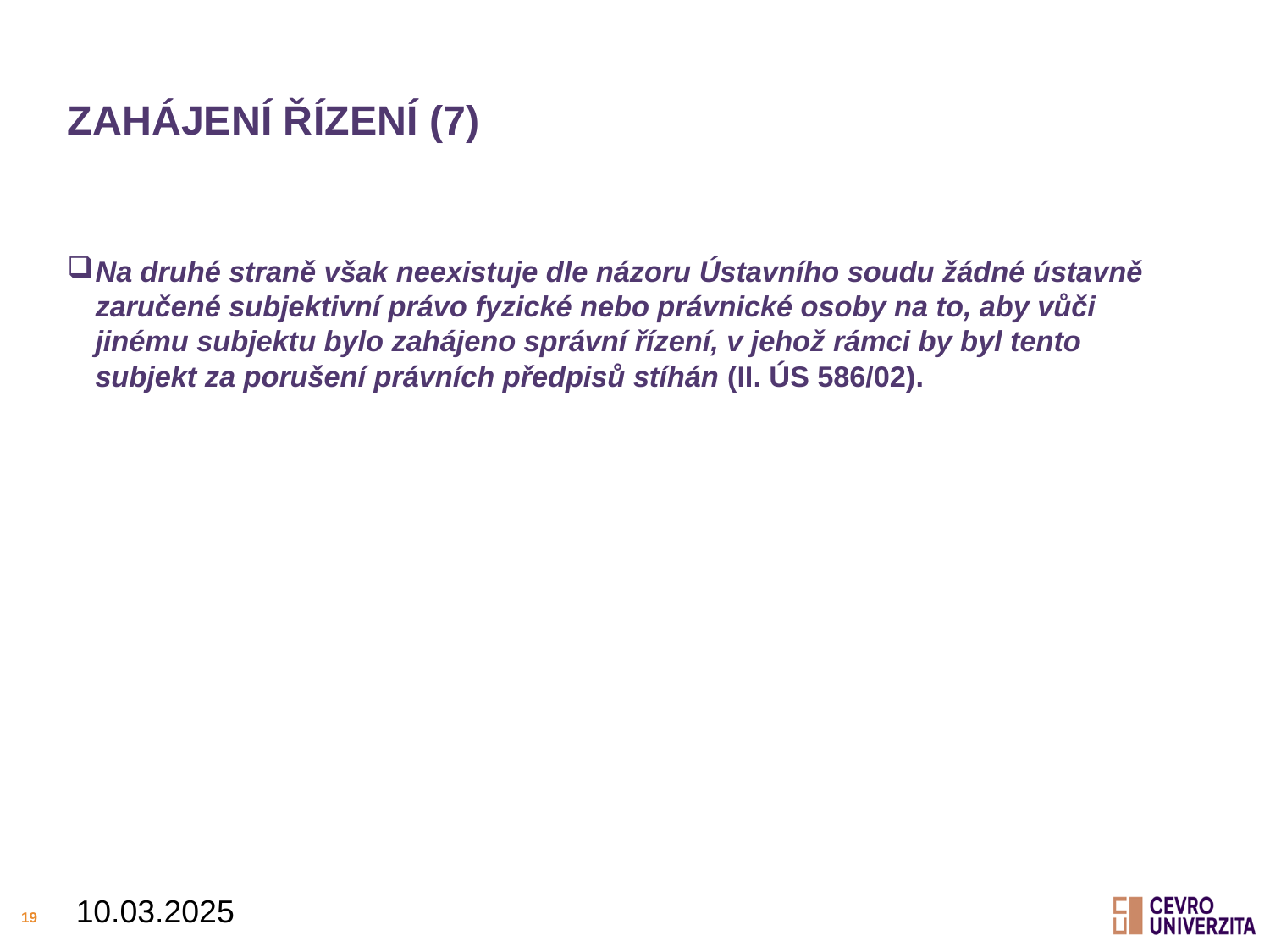

# Zahájení řízení (7)
Na druhé straně však neexistuje dle názoru Ústavního soudu žádné ústavně zaručené subjektivní právo fyzické nebo právnické osoby na to, aby vůči jinému subjektu bylo zahájeno správní řízení, v jehož rámci by byl tento subjekt za porušení právních předpisů stíhán (II. ÚS 586/02).
10.03.2025

19